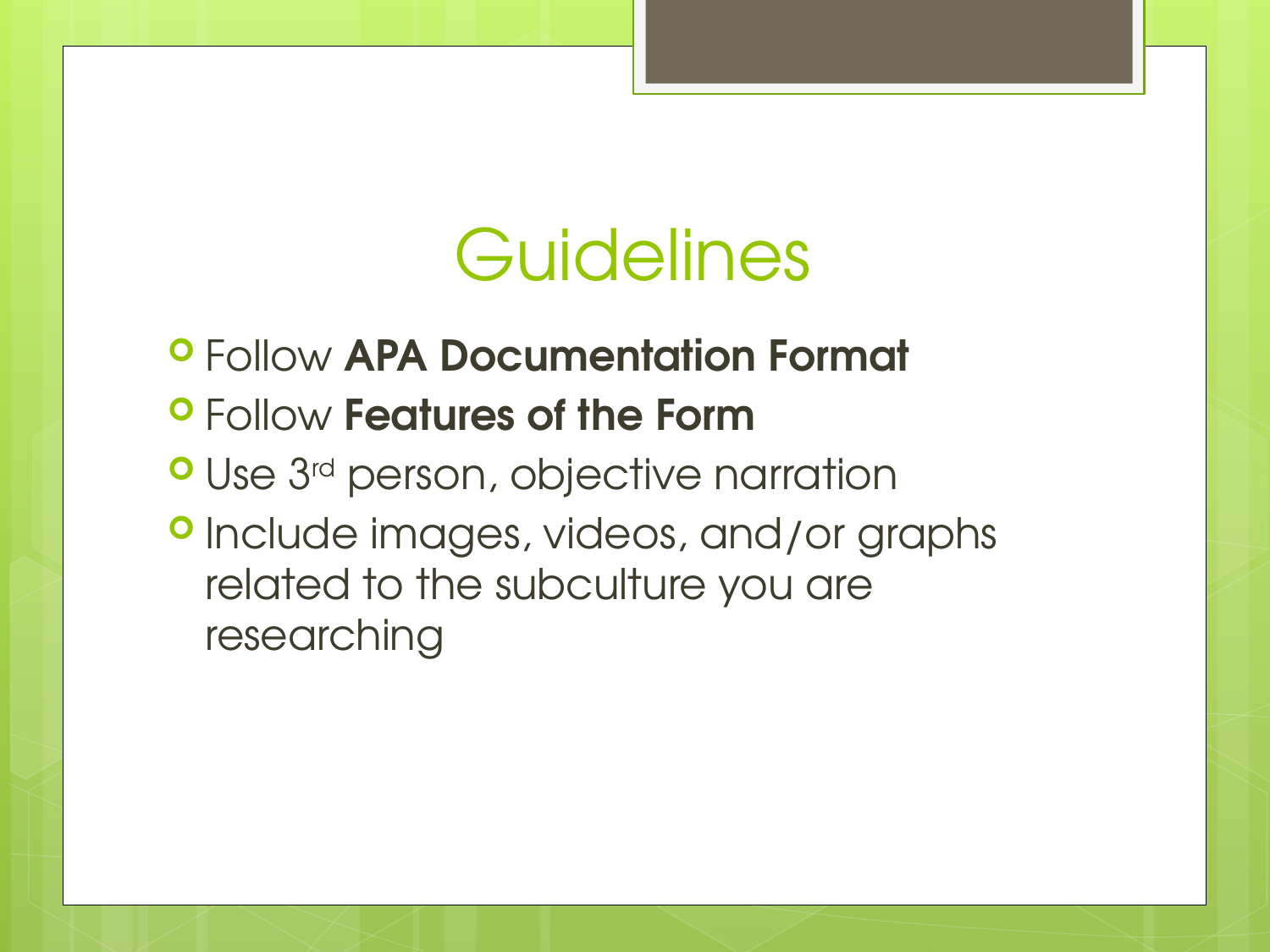

# Guidelines
Follow APA Documentation Format
Follow Features of the Form
Use 3rd person, objective narration
Include images, videos, and/or graphs related to the subculture you are researching